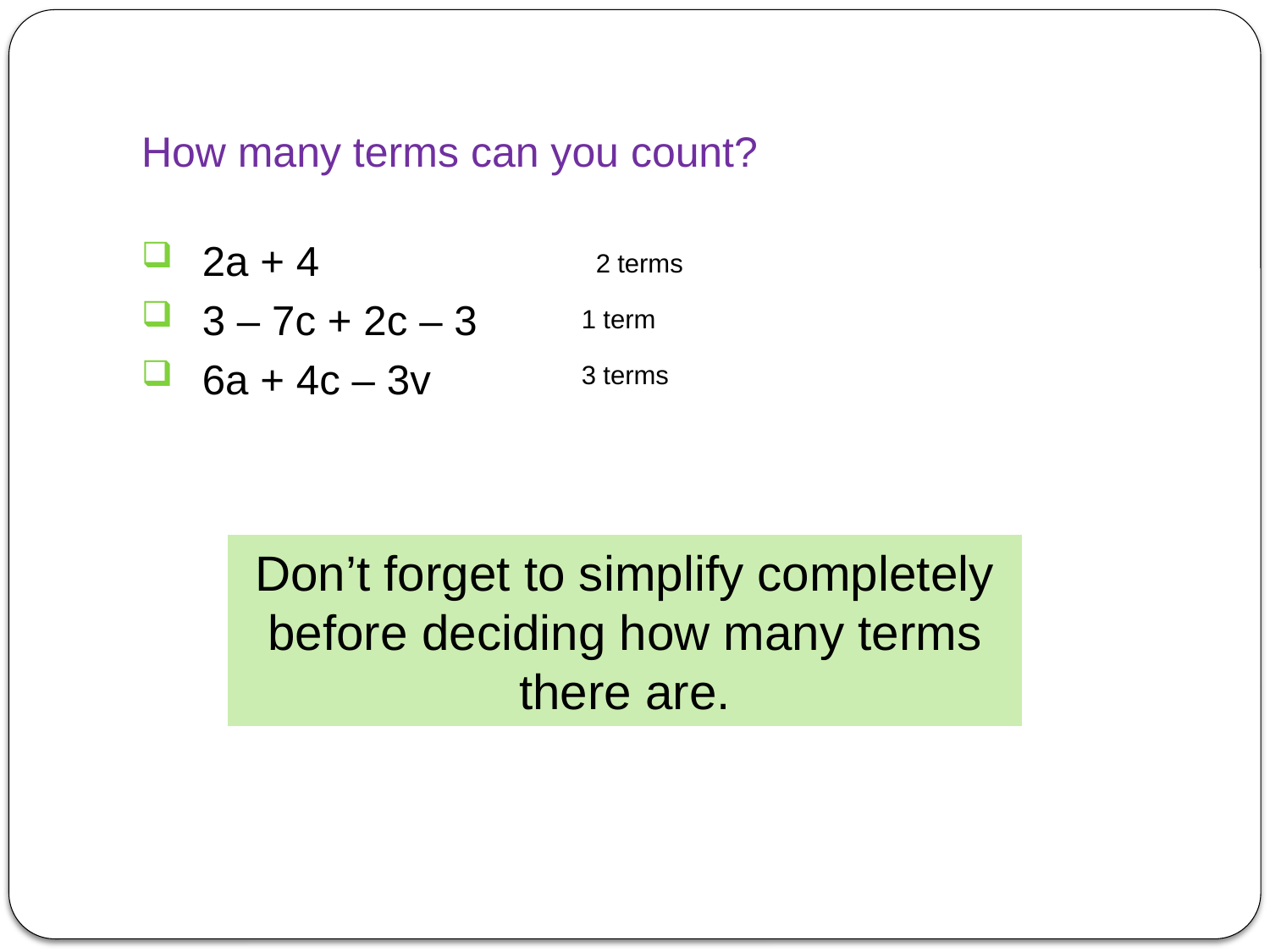

# How many terms can you count?
        2 terms
      1 term
      3 terms

  2a + 4
  3 – 7c + 2c – 3
  6a + 4c – 3v
Don’t forget to simplify completely before deciding how many terms there are.